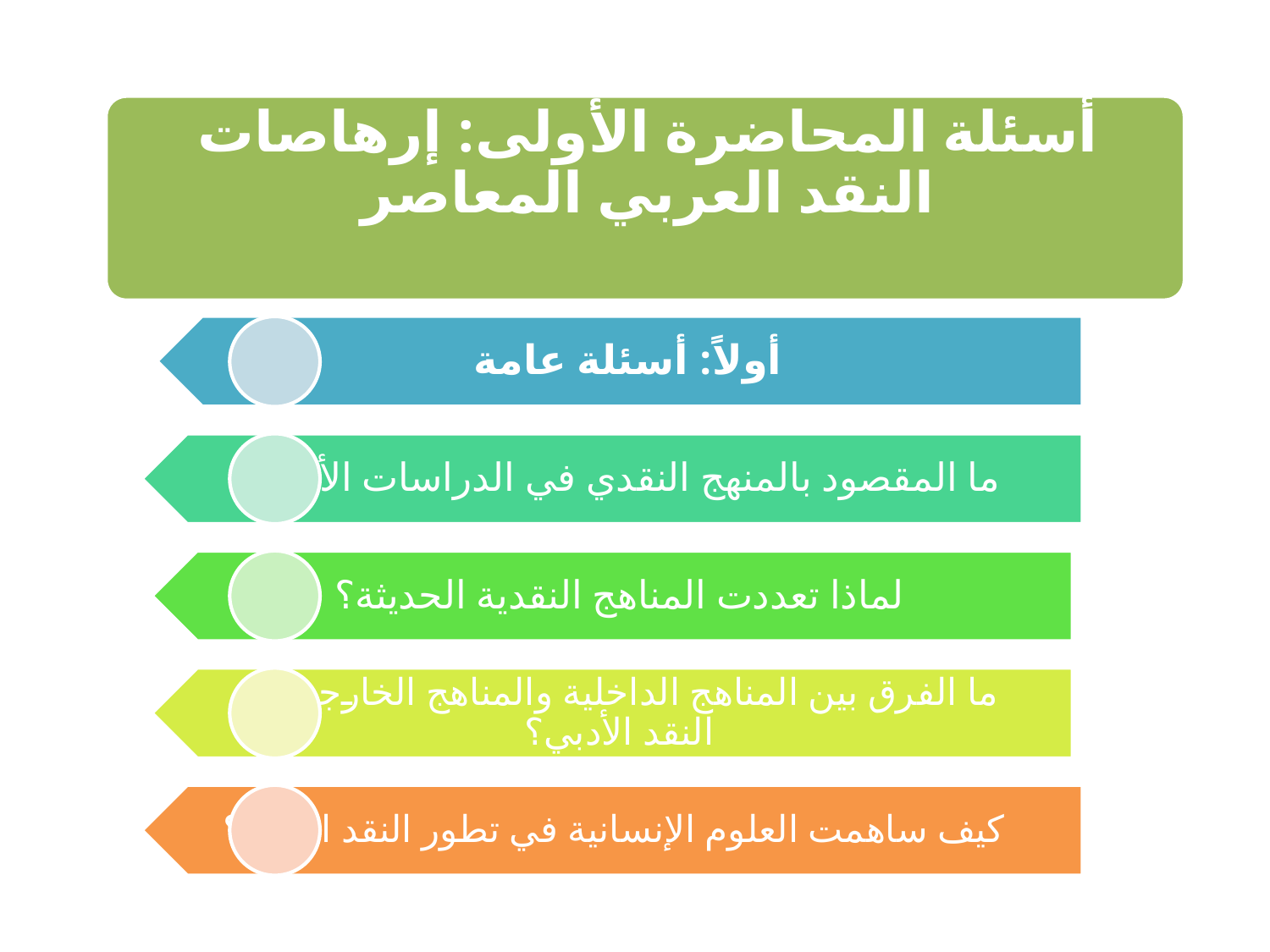

أسئلة المحاضرة الأولى: إرهاصات النقد العربي المعاصر
أولاً: أسئلة عامة
ما المقصود بالمنهج النقدي في الدراسات الأدبية؟
لماذا تعددت المناهج النقدية الحديثة؟
ما الفرق بين المناهج الداخلية والمناهج الخارجية في النقد الأدبي؟
كيف ساهمت العلوم الإنسانية في تطور النقد الأدبي؟